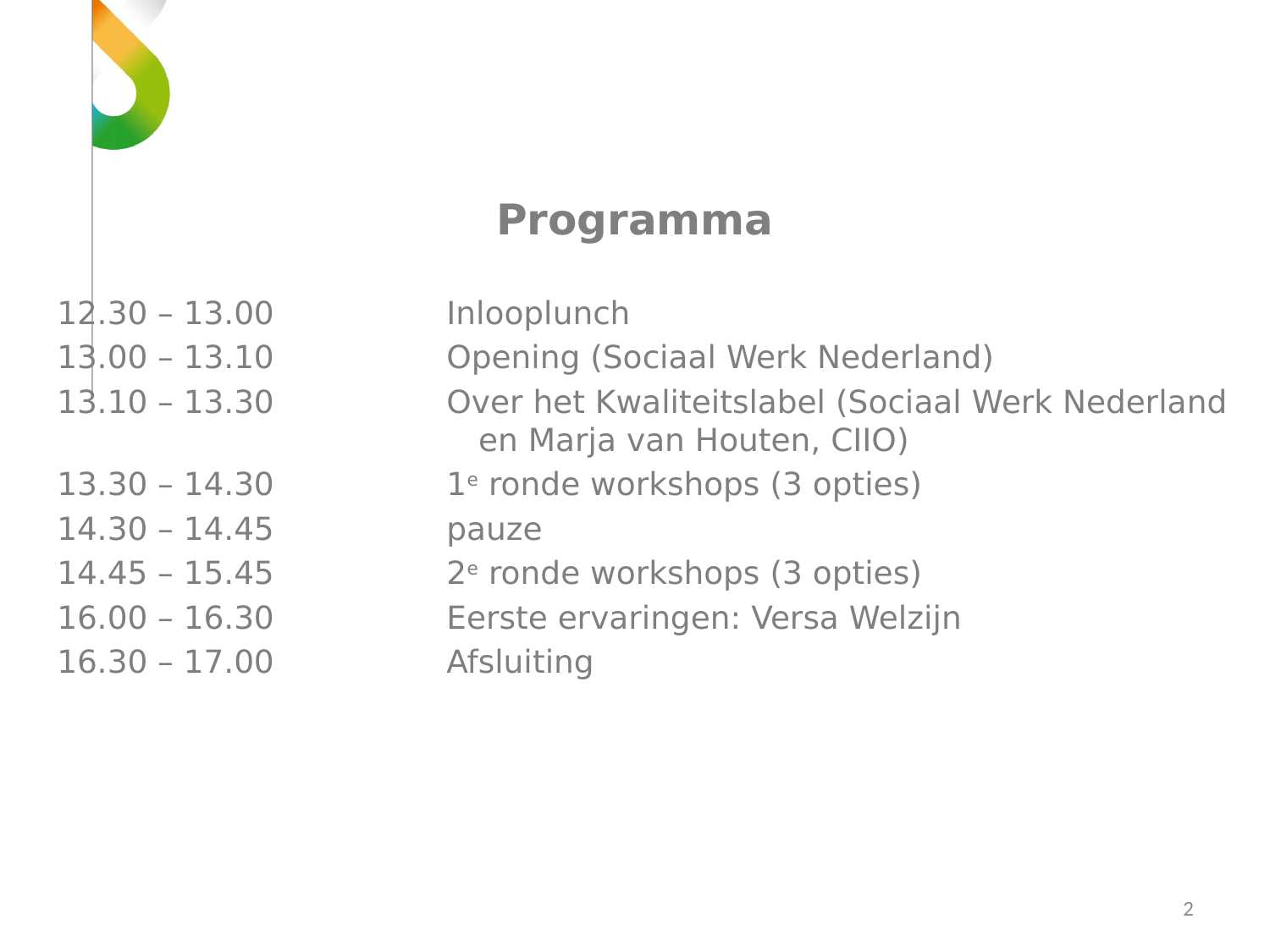

Programma
12.30 – 13.00                 Inlooplunch
13.00 – 13.10                 Opening (Sociaal Werk Nederland)
13.10 – 13.30                 Over het Kwaliteitslabel (Sociaal Werk Nederland 			    en Marja van Houten, CIIO)
13.30 – 14.30                 1e ronde workshops (3 opties)
14.30 – 14.45                 pauze
14.45 – 15.45                 2e ronde workshops (3 opties)
16.00 – 16.30                 Eerste ervaringen: Versa Welzijn
16.30 – 17.00                 Afsluiting

2